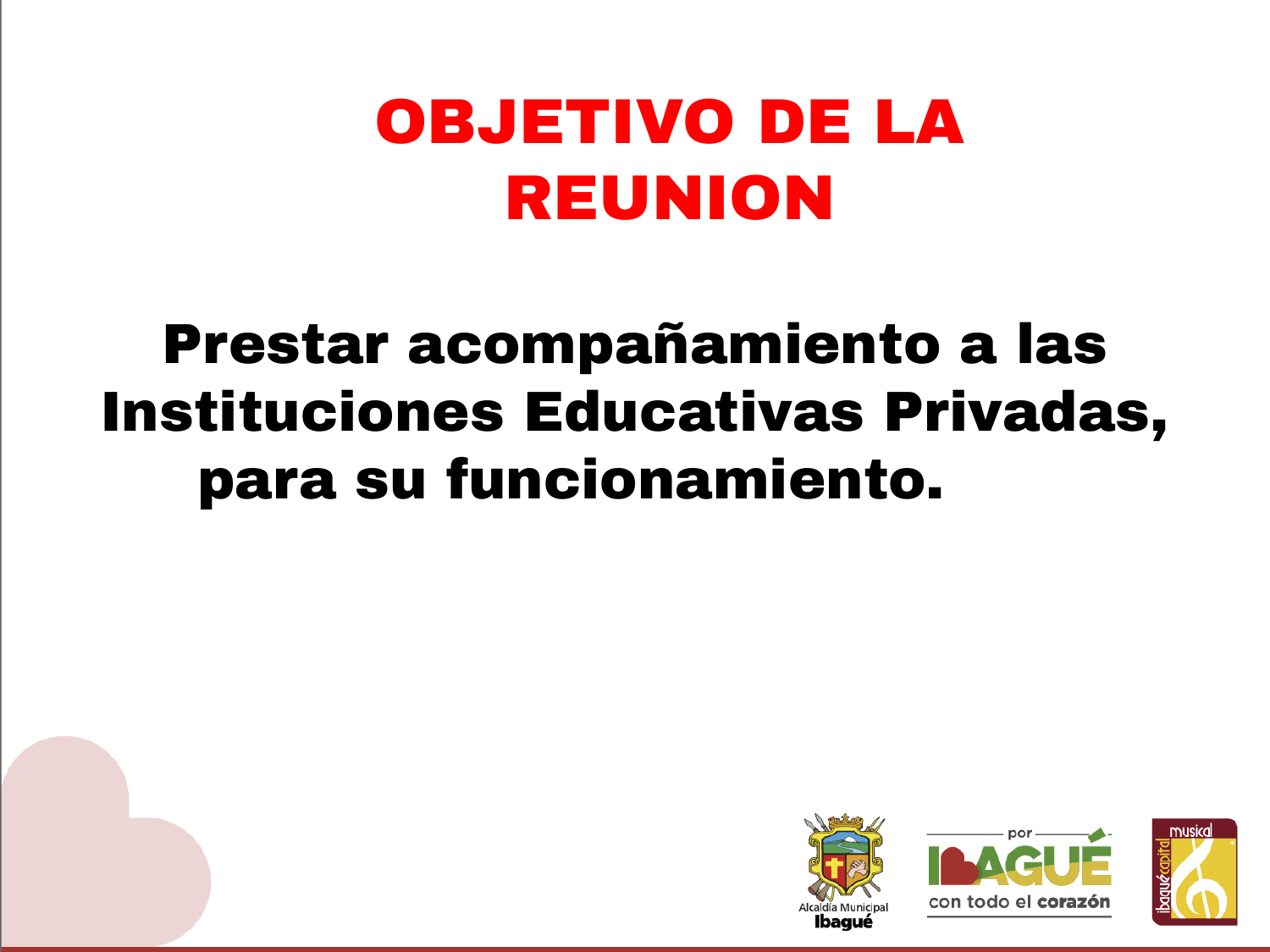

# OBJETIVO DE LA REUNION

Prestar acompañamiento a las Instituciones Educativas Privadas, para su funcionamiento.